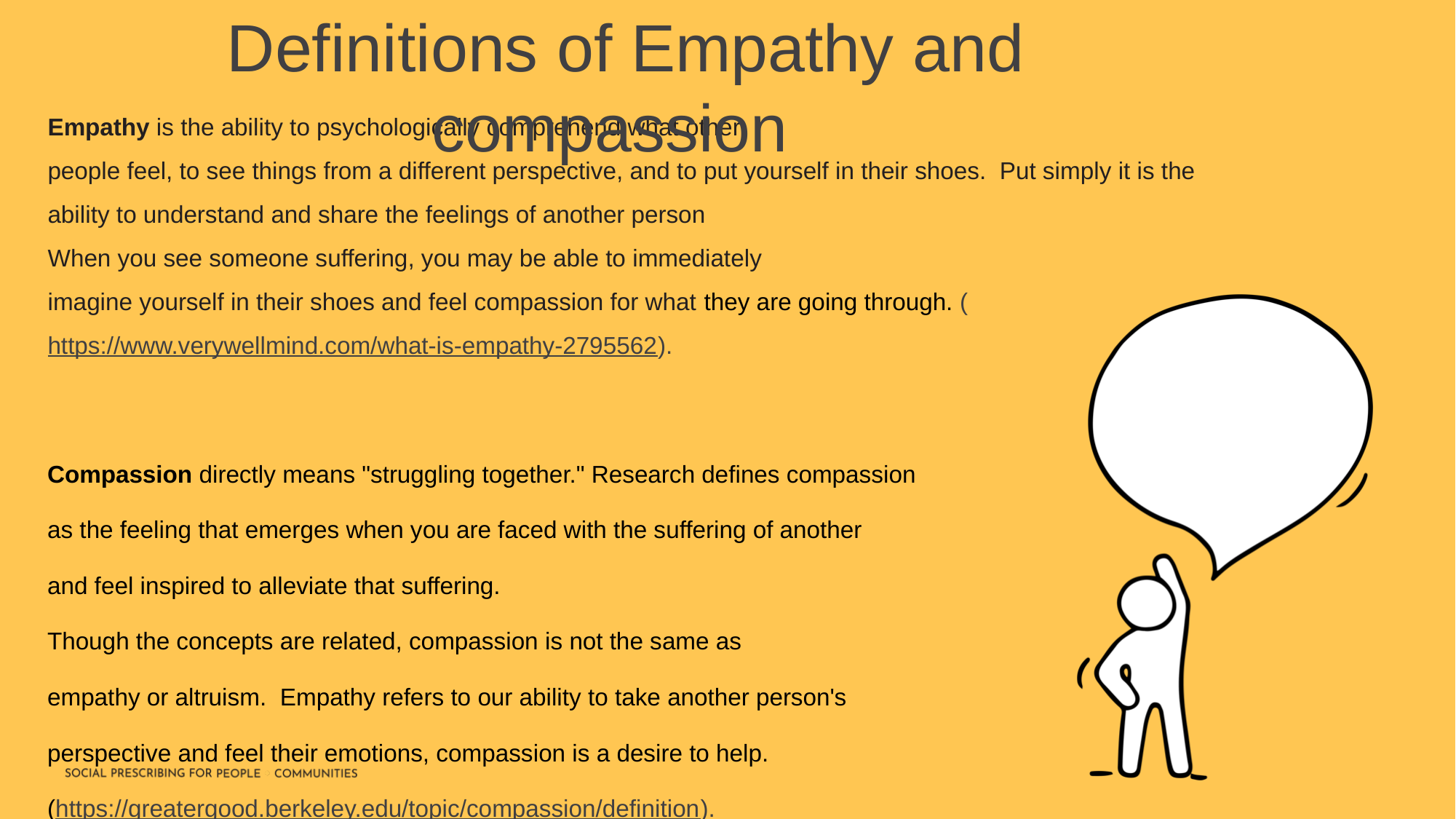

Definitions of Empathy and compassion
Empathy is the ability to psychologically comprehend what other people feel, to see things from a different perspective, and to put yourself in their shoes.  Put simply it is the ability to understand and share the feelings of another person When you see someone suffering, you may be able to immediately imagine yourself in their shoes and feel compassion for what they are going through. (https://www.verywellmind.com/what-is-empathy-2795562).

Compassion directly means "struggling together." Research defines compassion
as the feeling that emerges when you are faced with the suffering of another
and feel inspired to alleviate that suffering.
Though the concepts are related, compassion is not the same as
empathy or altruism.  Empathy refers to our ability to take another person's
perspective and feel their emotions, compassion is a desire to help.
(https://greatergood.berkeley.edu/topic/compassion/definition).